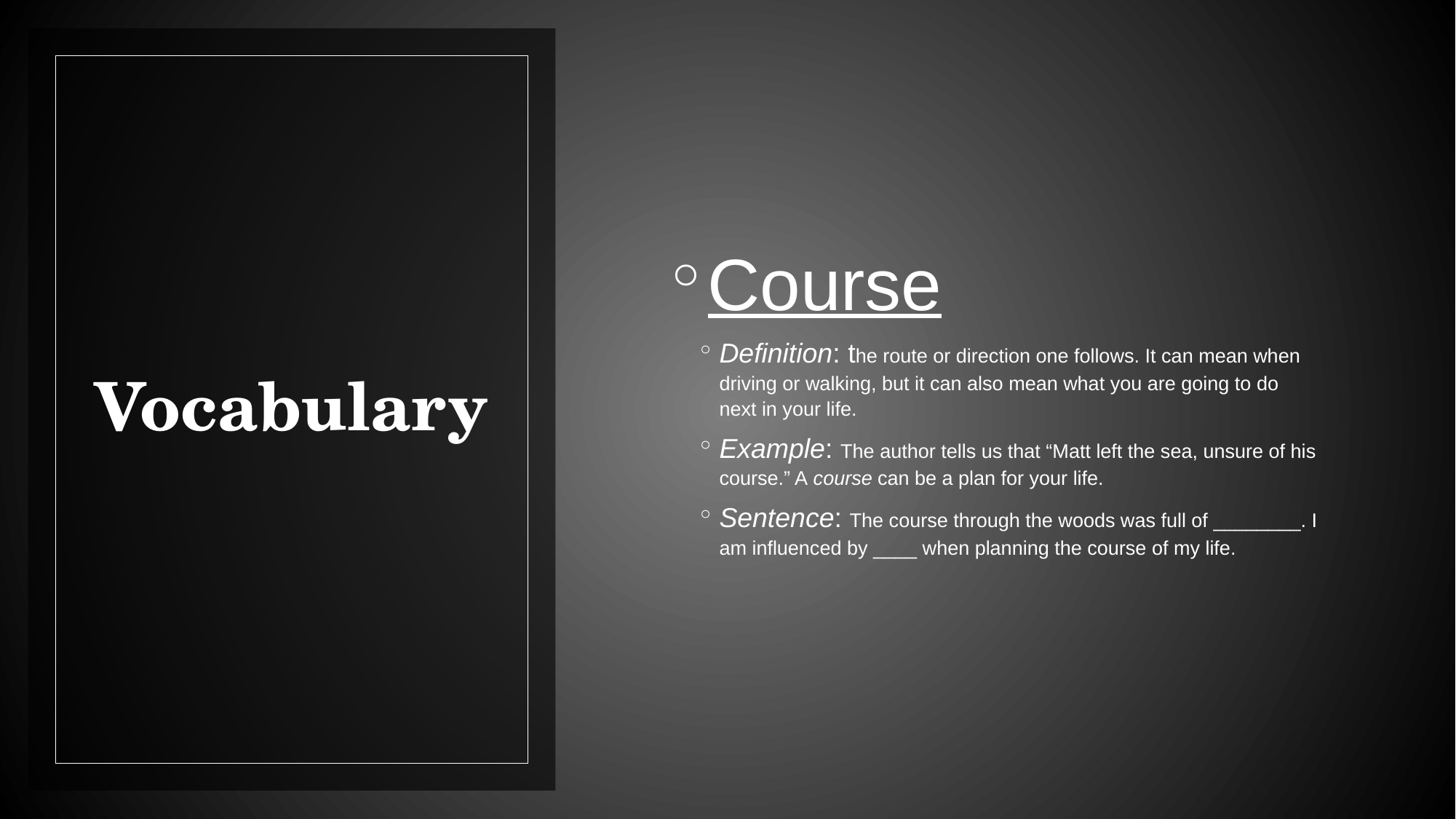

Course
Definition: the route or direction one follows. It can mean when driving or walking, but it can also mean what you are going to do next in your life.
Example: The author tells us that “Matt left the sea, unsure of his course.” A course can be a plan for your life.
Sentence: The course through the woods was full of ________. I am influenced by ____ when planning the course of my life.
# Vocabulary